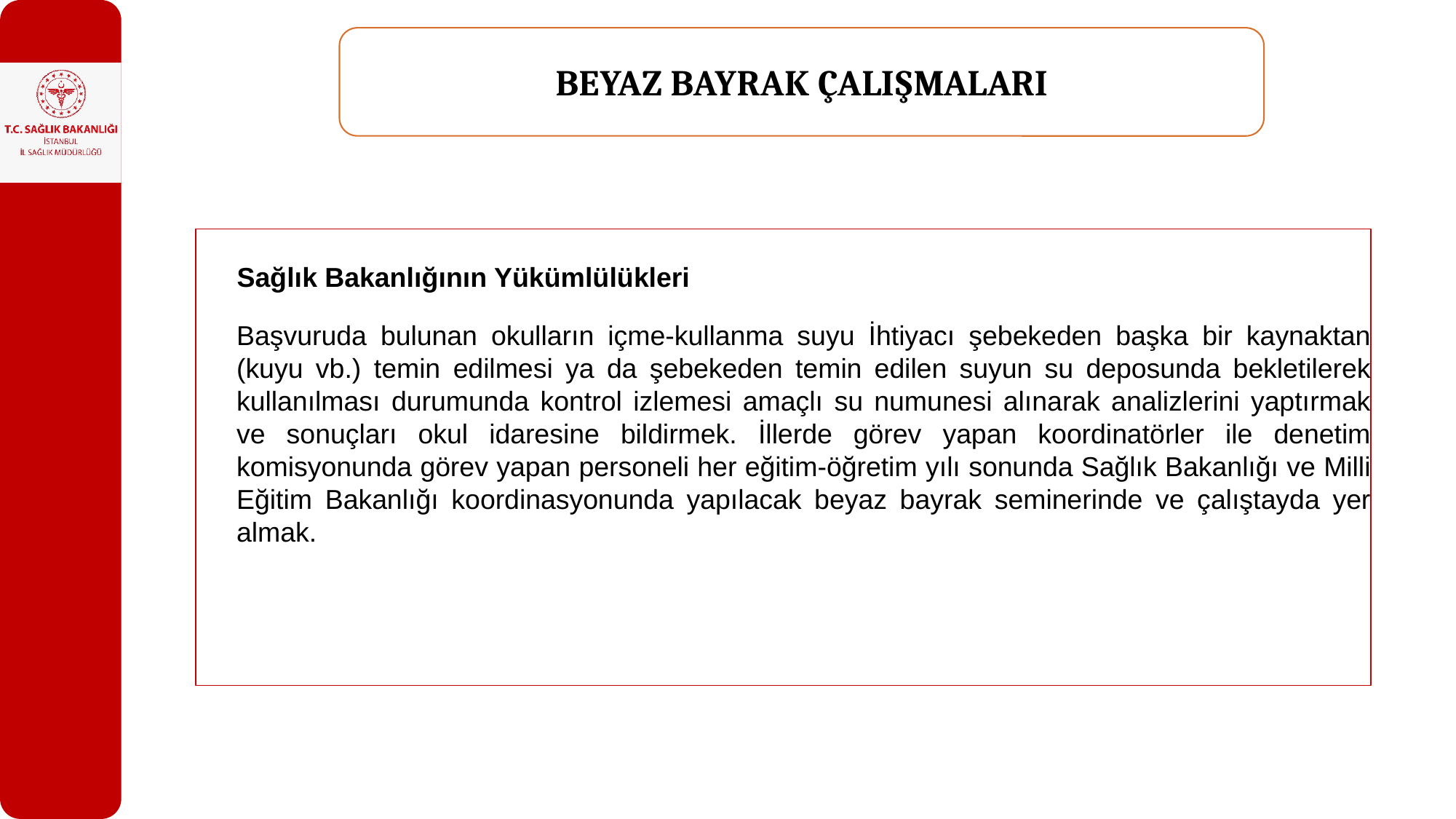

BEYAZ BAYRAK ÇALIŞMALARI
	Başvuruda bulunan okulların içme-kullanma suyu İhtiyacı şebekeden başka bir kaynaktan (kuyu vb.) temin edilmesi ya da şebekeden temin edilen suyun su deposunda bekletilerek kullanılması durumunda kontrol izlemesi amaçlı su numunesi alınarak analizlerini yaptırmak ve sonuçları okul idaresine bildirmek. İllerde görev yapan koordinatörler ile denetim komisyonunda görev yapan personeli her eğitim-öğretim yılı sonunda Sağlık Bakanlığı ve Milli Eğitim Bakanlığı koordinasyonunda yapılacak beyaz bayrak seminerinde ve çalıştayda yer almak.

    Sağlık Bakanlığının Yükümlülükleri